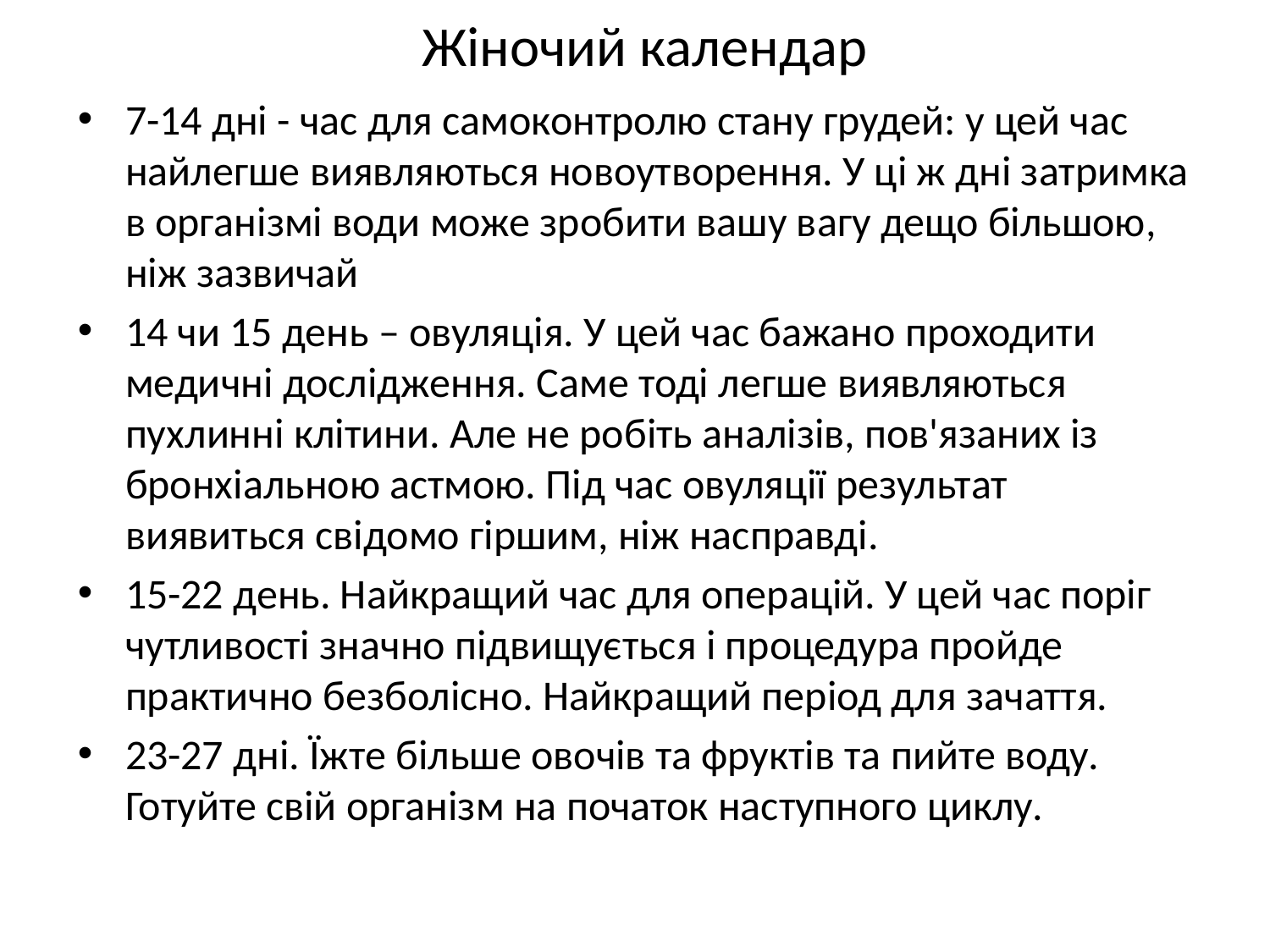

# Жіночий календар
7-14 дні - час для самоконтролю стану грудей: у цей час найлегше виявляються новоутворення. У ці ж дні затримка в організмі води може зробити вашу вагу дещо більшою, ніж зазвичай
14 чи 15 день – овуляція. У цей час бажано проходити медичні дослідження. Саме тоді легше виявляються пухлинні клітини. Але не робіть аналізів, пов'язаних із бронхіальною астмою. Під час овуляції результат виявиться свідомо гіршим, ніж насправді.
15-22 день. Найкращий час для операцій. У цей час поріг чутливості значно підвищується і процедура пройде практично безболісно. Найкращий період для зачаття.
23-27 дні. Їжте більше овочів та фруктів та пийте воду. Готуйте свій організм на початок наступного циклу.